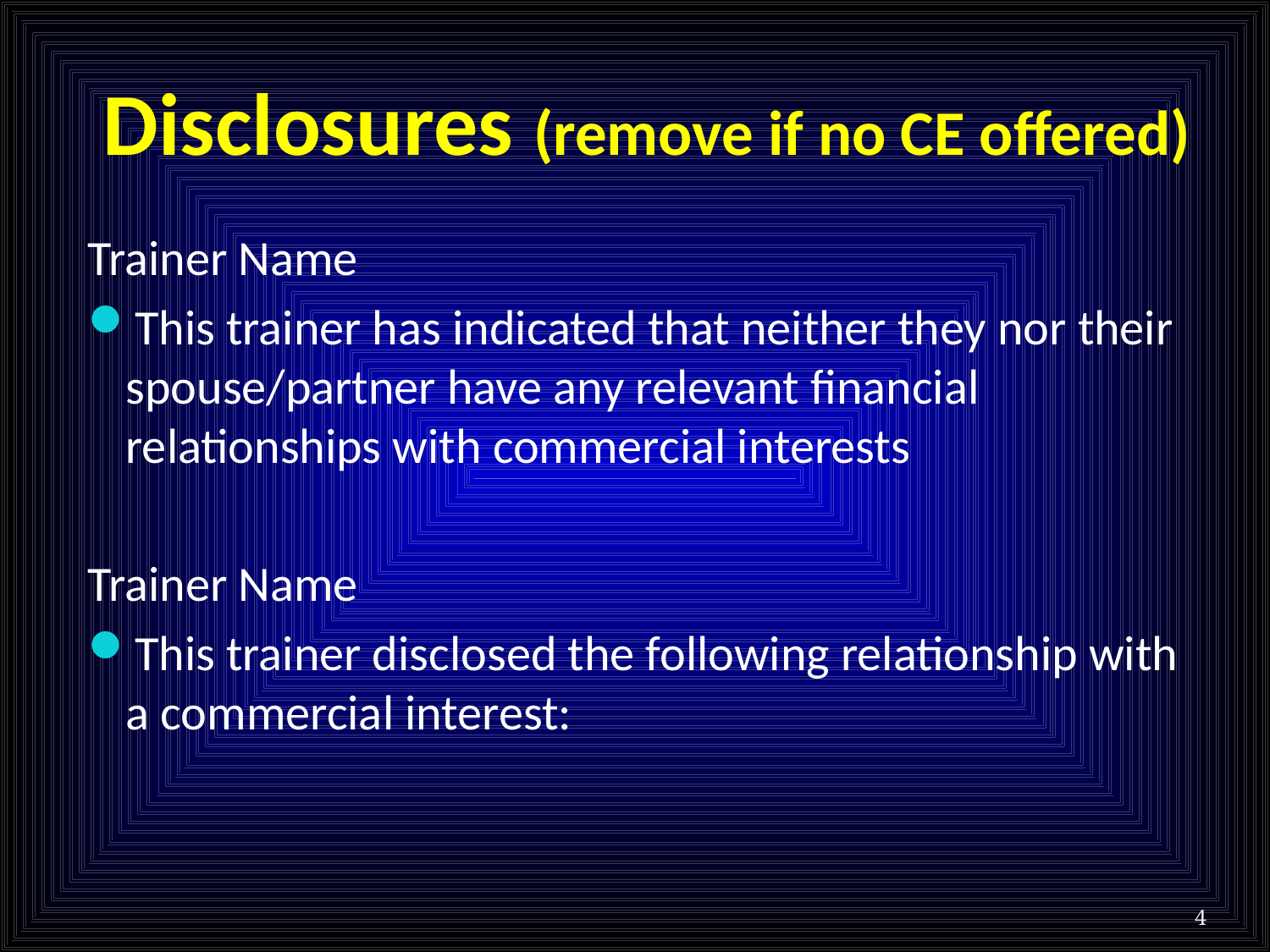

# Disclosures (remove if no CE offered)
Trainer Name
This trainer has indicated that neither they nor their spouse/partner have any relevant financial relationships with commercial interests

Trainer Name
This trainer disclosed the following relationship with a commercial interest:
4